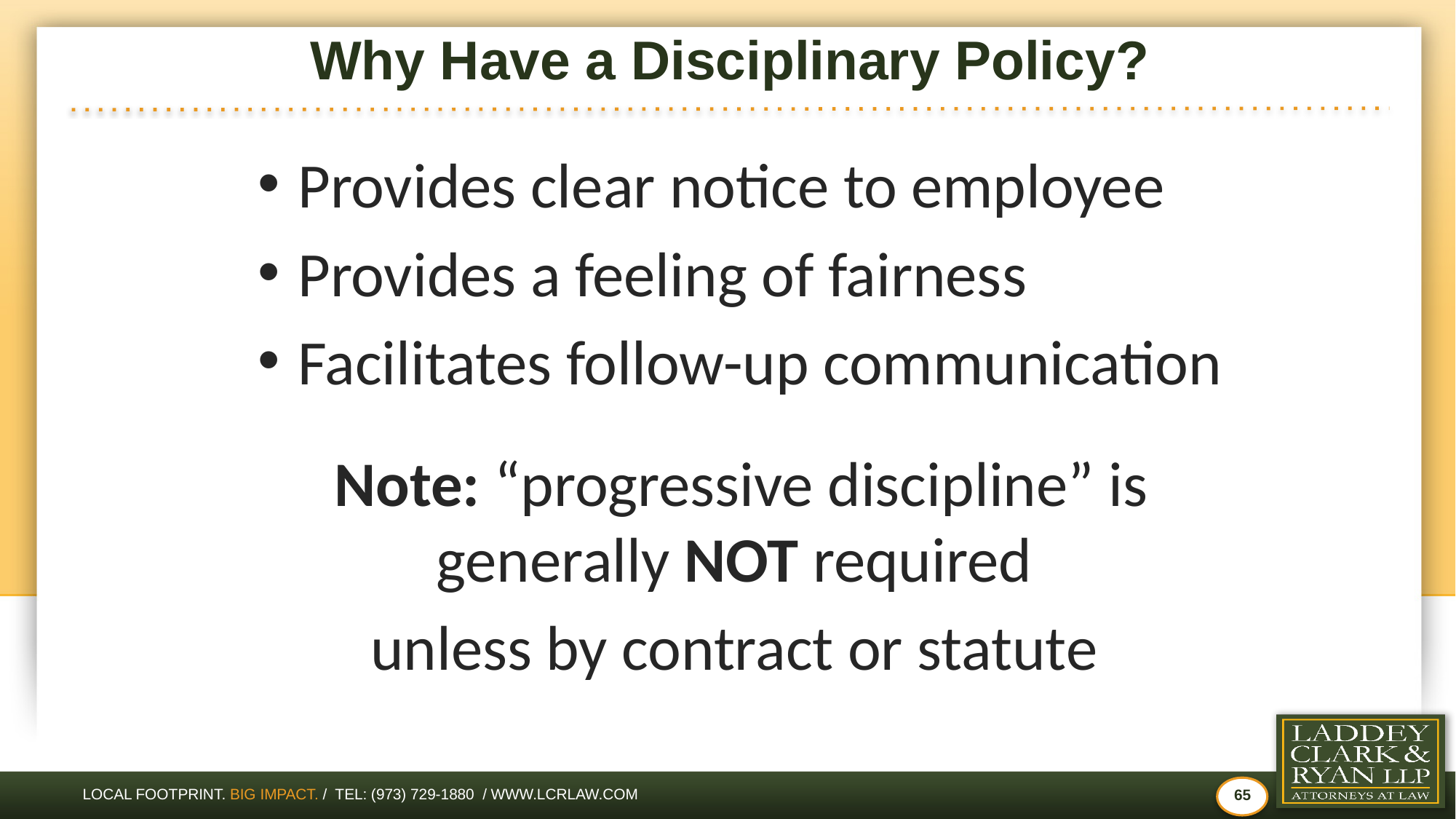

# Why Have a Disciplinary Policy?
Provides clear notice to employee
Provides a feeling of fairness
Facilitates follow-up communication

Note: “progressive discipline” is generally NOT required
unless by contract or statute